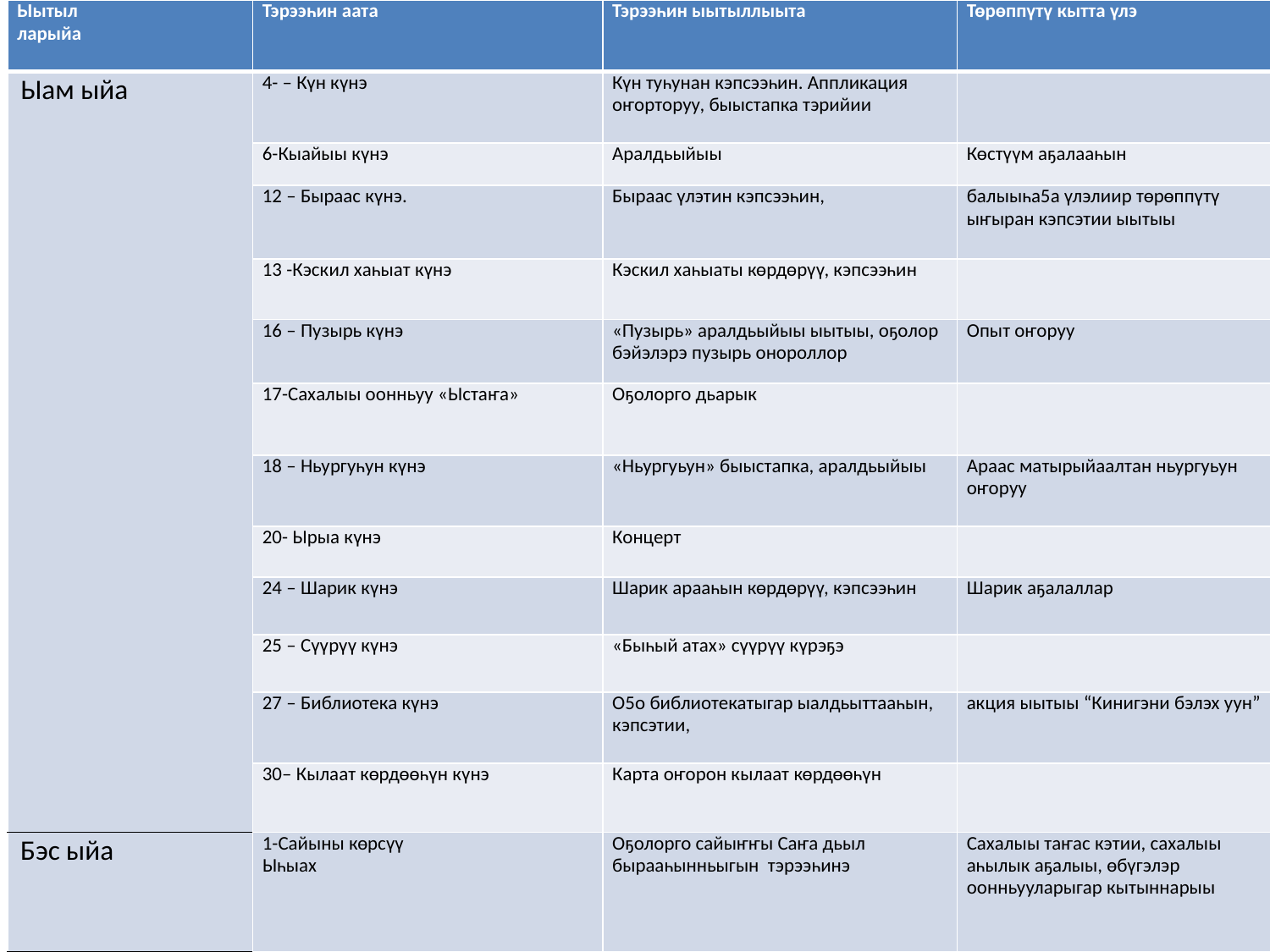

| Ыытыл ларыйа | Тэрээһин аата | Тэрээһин ыытыллыыта | Төрөппүтү кытта үлэ |
| --- | --- | --- | --- |
| Ыам ыйа | 4- – Күн күнэ | Күн туһунан кэпсээһин. Аппликация оҥорторуу, быыстапка тэрийии |  |
|  | 6-Кыайыы күнэ | Аралдьыйыы | Көстүүм аҕалааһын |
|  | 12 – Быраас күнэ. | Быраас үлэтин кэпсээһин, | балыыһа5а үлэлиир төрөппүтү ыҥыран кэпсэтии ыытыы |
|  | 13 -Кэскил хаһыат күнэ | Кэскил хаһыаты көрдөрүү, кэпсээһин |  |
|  | 16 – Пузырь күнэ | «Пузырь» аралдьыйыы ыытыы, оҕолор бэйэлэрэ пузырь онороллор | Опыт оҥоруу |
|  | 17-Сахалыы оонньуу «Ыстаҥа» | Оҕолорго дьарык |  |
|  | 18 – Ньургуһун күнэ | «Ньургуьун» быыстапка, аралдьыйыы | Араас матырыйаалтан ньургуьун оҥоруу |
|  | 20- Ырыа күнэ | Концерт |  |
|  | 24 – Шарик күнэ | Шарик арааһын көрдөрүү, кэпсээһин | Шарик аҕалаллар |
|  | 25 – Сүүрүү күнэ | «Быһый атах» сүүрүү күрэҕэ |  |
|  | 27 – Библиотека күнэ | О5о библиотекатыгар ыалдьыттааһын, кэпсэтии, | акция ыытыы “Кинигэни бэлэх уун” |
|  | 30– Кылаат көрдөөһүн күнэ | Карта оҥорон кылаат көрдөөһүн |  |
| Бэс ыйа | 1-Сайыны көрсүү Ыһыах | Оҕолорго сайыҥҥы Саҥа дьыл бырааһынньыгын тэрээһинэ | Сахалыы таҥас кэтии, сахалыы аһылык аҕалыы, өбүгэлэр оонньууларыгар кытыннарыы |